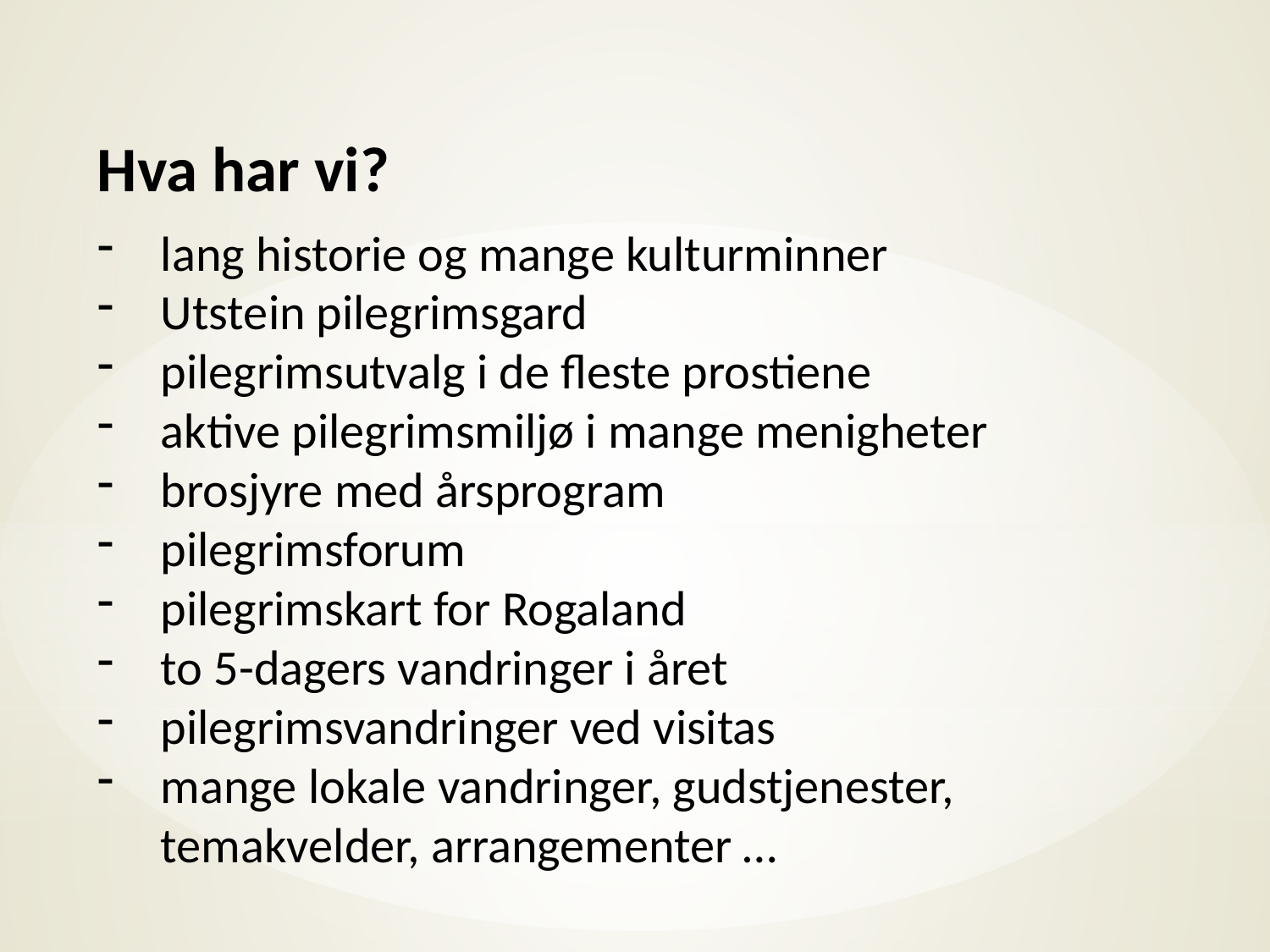

Hva har vi?

lang historie og mange kulturminner
Utstein pilegrimsgard
pilegrimsutvalg i de fleste prostiene
aktive pilegrimsmiljø i mange menigheter
brosjyre med årsprogram
pilegrimsforum
pilegrimskart for Rogaland
to 5-dagers vandringer i året
pilegrimsvandringer ved visitas
mange lokale vandringer, gudstjenester, temakvelder, arrangementer …